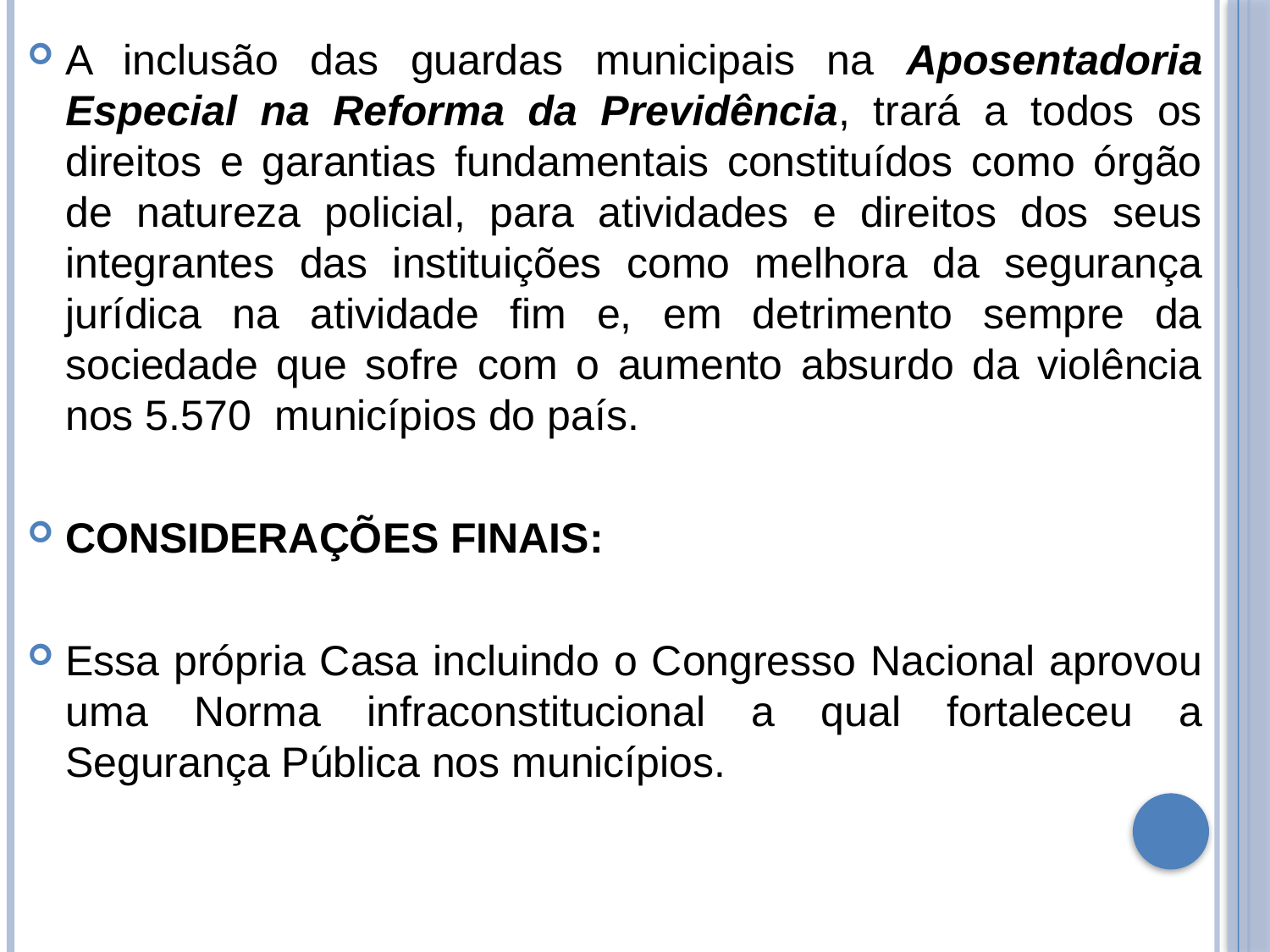

A inclusão das guardas municipais na Aposentadoria Especial na Reforma da Previdência, trará a todos os direitos e garantias fundamentais constituídos como órgão de natureza policial, para atividades e direitos dos seus integrantes das instituições como melhora da segurança jurídica na atividade fim e, em detrimento sempre da sociedade que sofre com o aumento absurdo da violência nos 5.570  municípios do país.

CONSIDERAÇÕES FINAIS:

Essa própria Casa incluindo o Congresso Nacional aprovou uma Norma infraconstitucional a qual fortaleceu a Segurança Pública nos municípios.